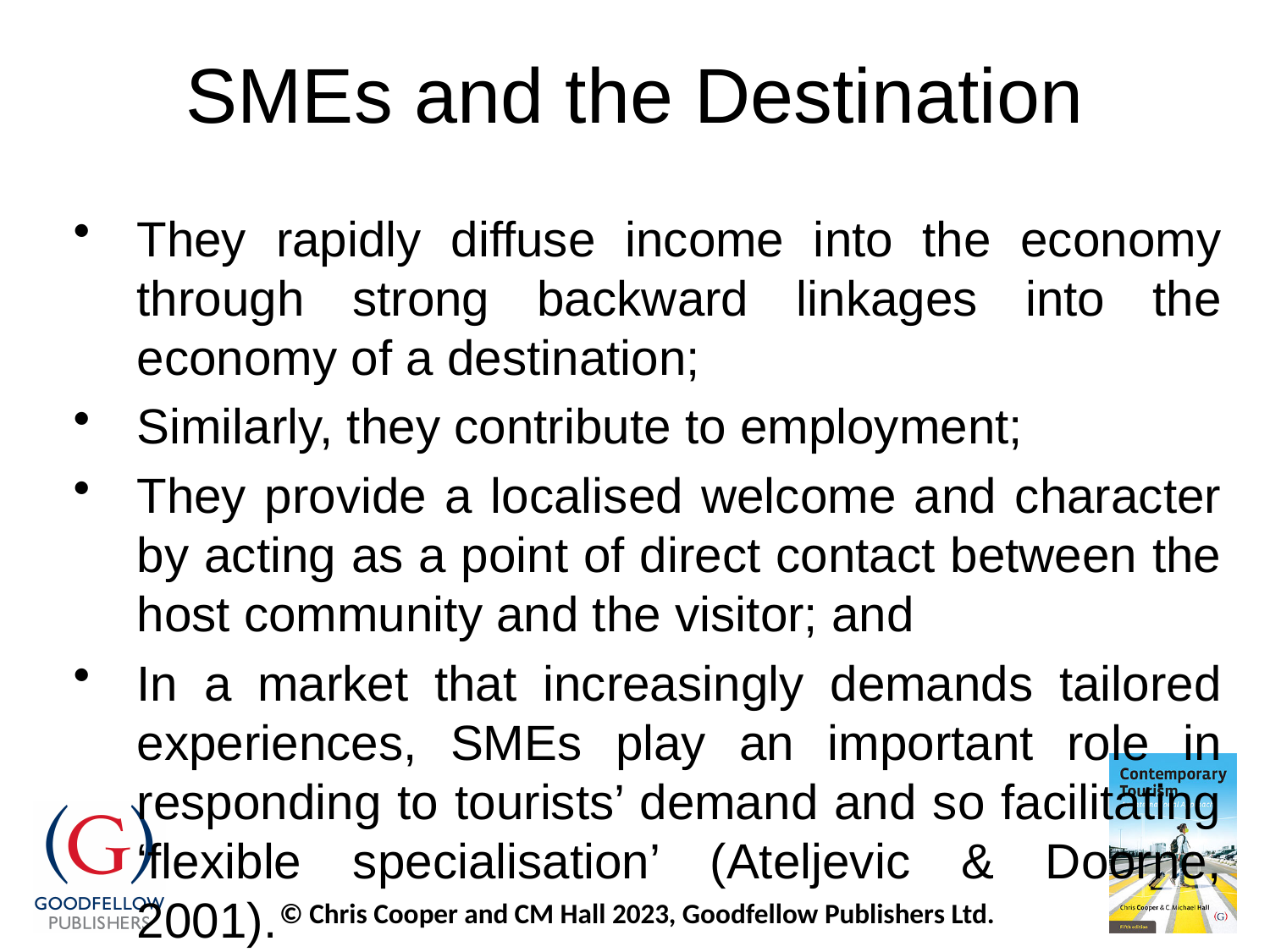

# SMEs and the Destination
They rapidly diffuse income into the economy through strong backward linkages into the economy of a destination;
Similarly, they contribute to employment;
They provide a localised welcome and character by acting as a point of direct contact between the host community and the visitor; and
In a market that increasingly demands tailored experiences, SMEs play an important role in responding to tourists’ demand and so facilitating ‘flexible specialisation’ (Ateljevic & Doorne, 2001).